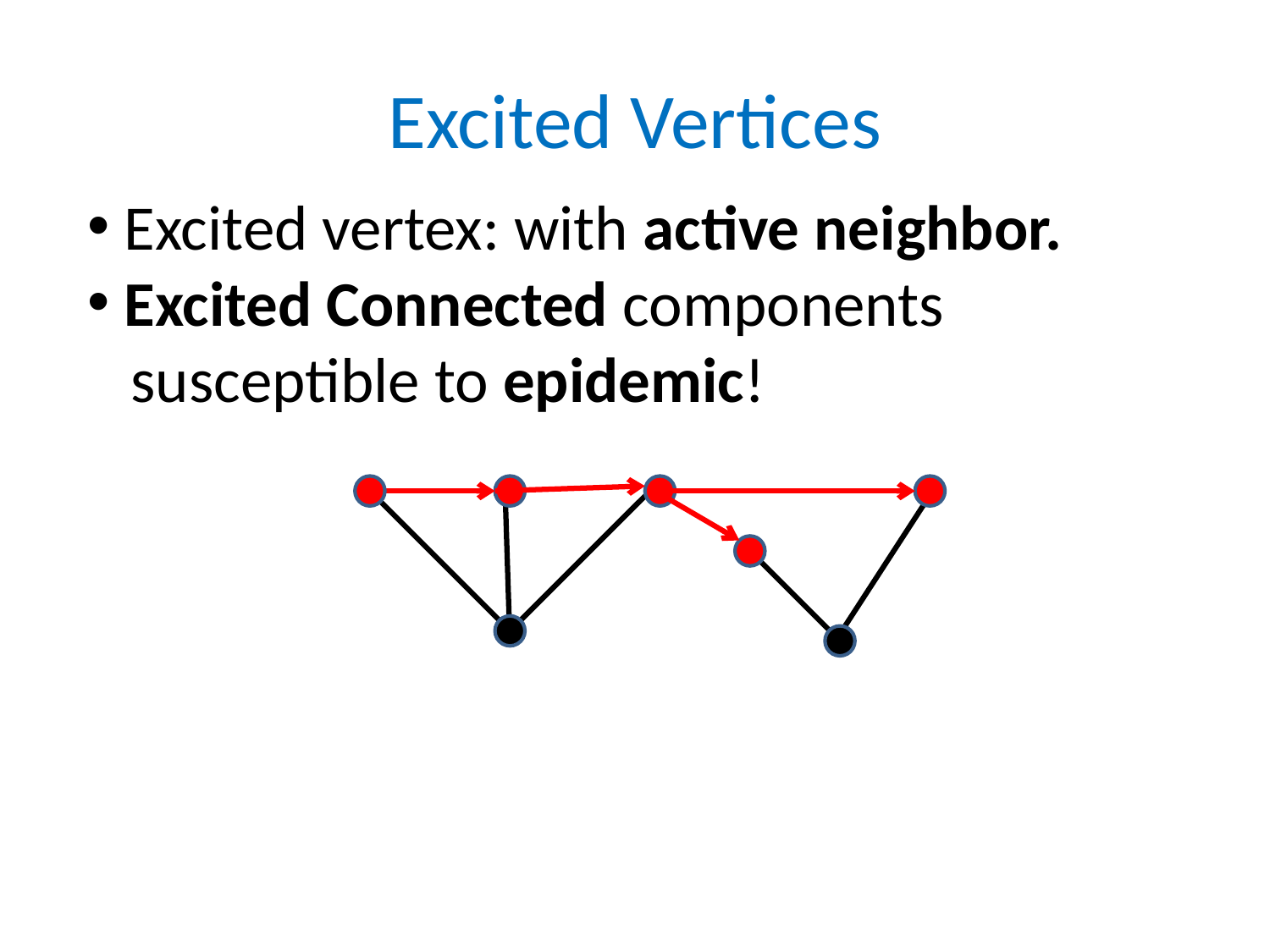

# Excited Vertices
 Excited vertex: with active neighbor.
 Excited Connected components
   susceptible to epidemic!